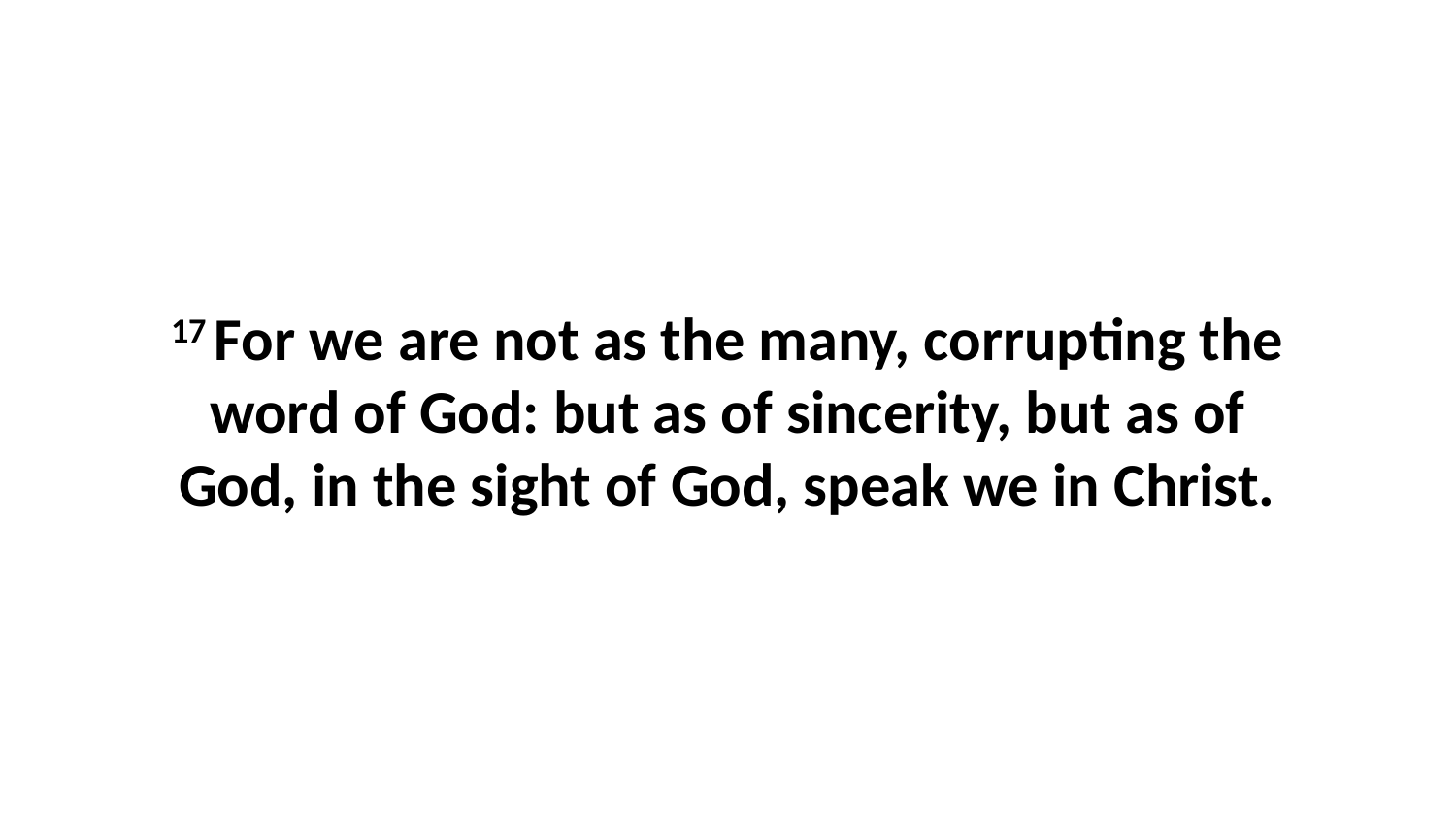

17 For we are not as the many, corrupting the word of God: but as of sincerity, but as of God, in the sight of God, speak we in Christ.